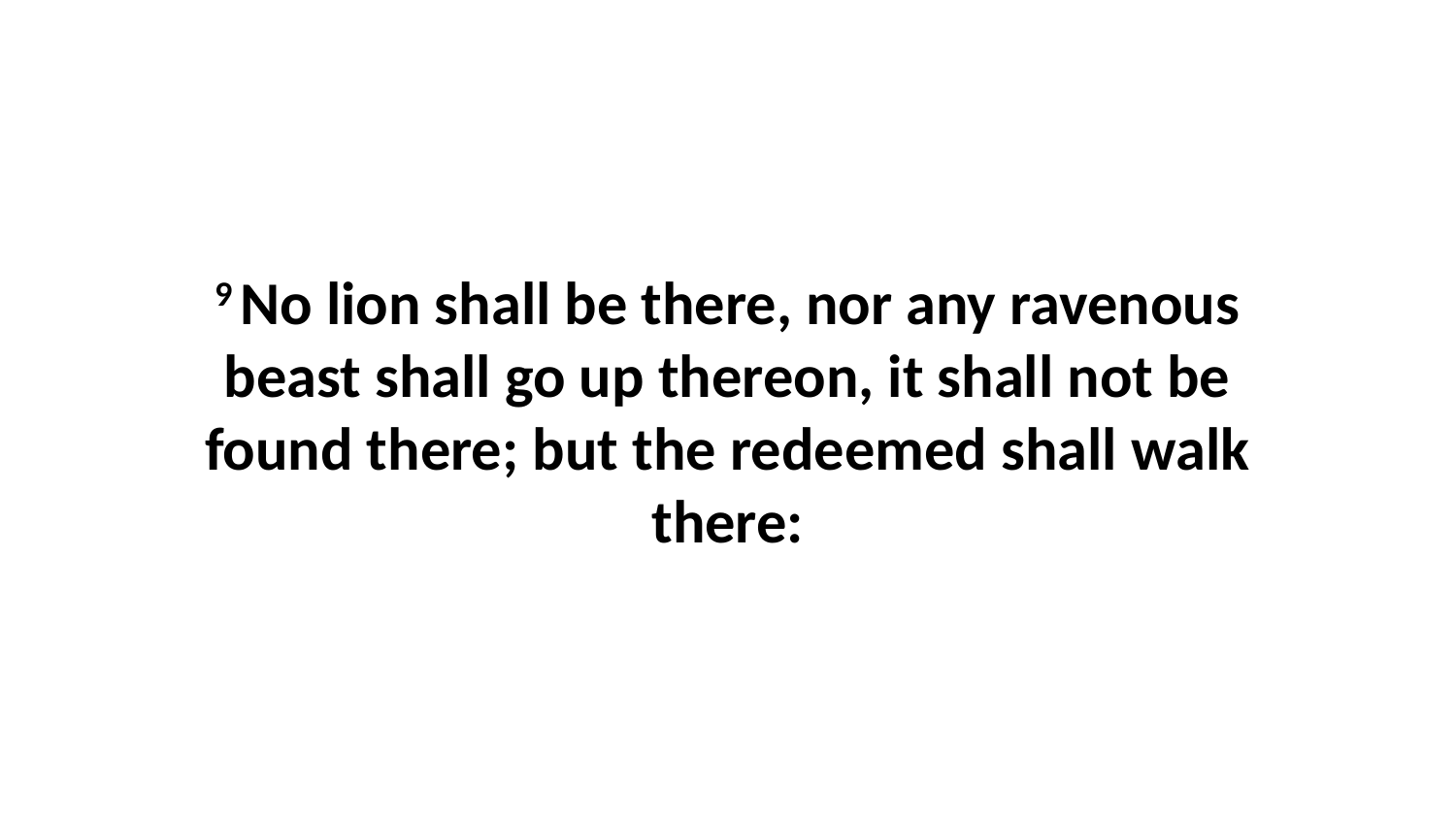

9 No lion shall be there, nor any ravenous beast shall go up thereon, it shall not be found there; but the redeemed shall walk there: